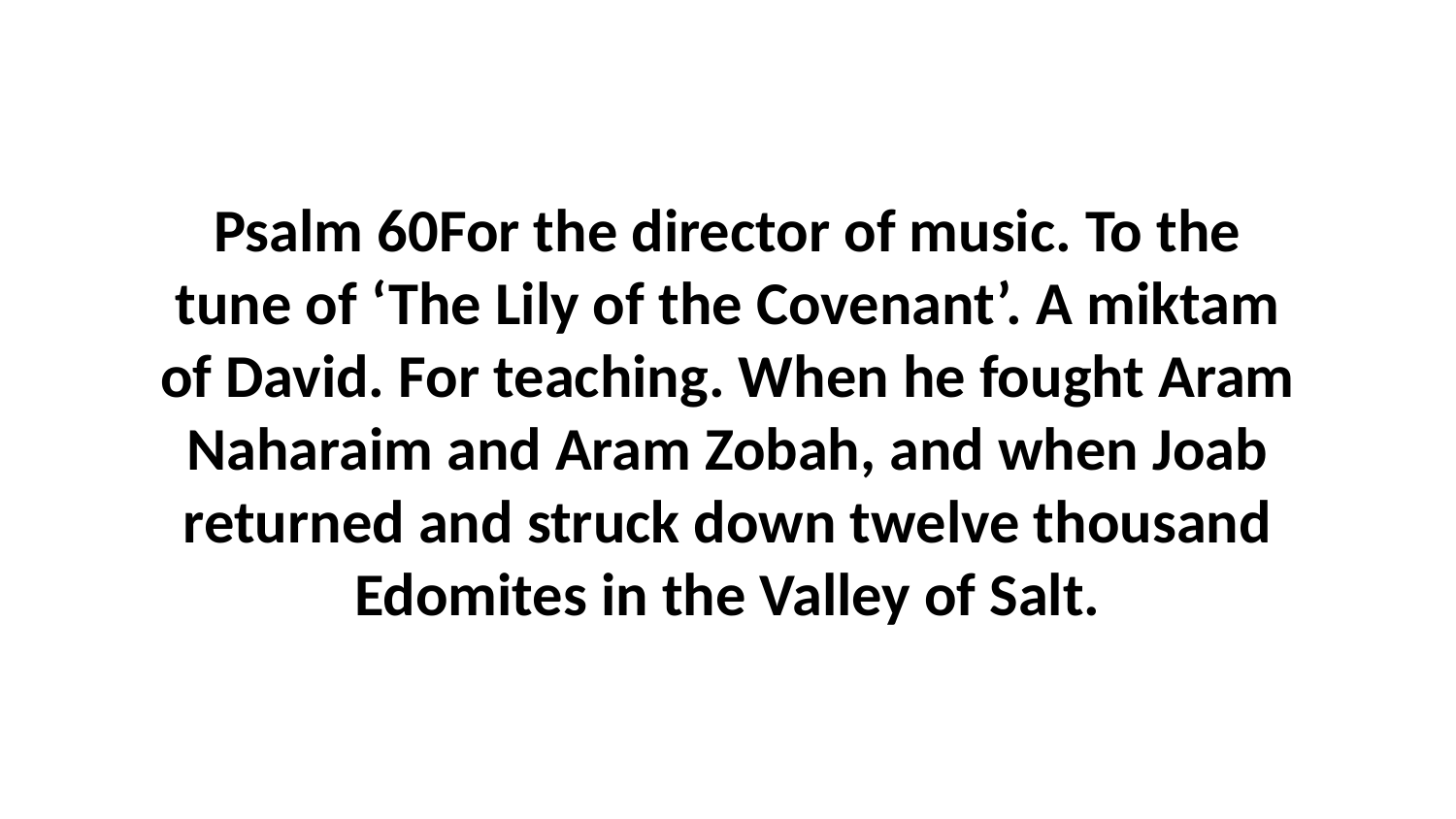

Psalm 60For the director of music. To the tune of ‘The Lily of the Covenant’. A miktam of David. For teaching. When he fought Aram Naharaim and Aram Zobah, and when Joab returned and struck down twelve thousand Edomites in the Valley of Salt.